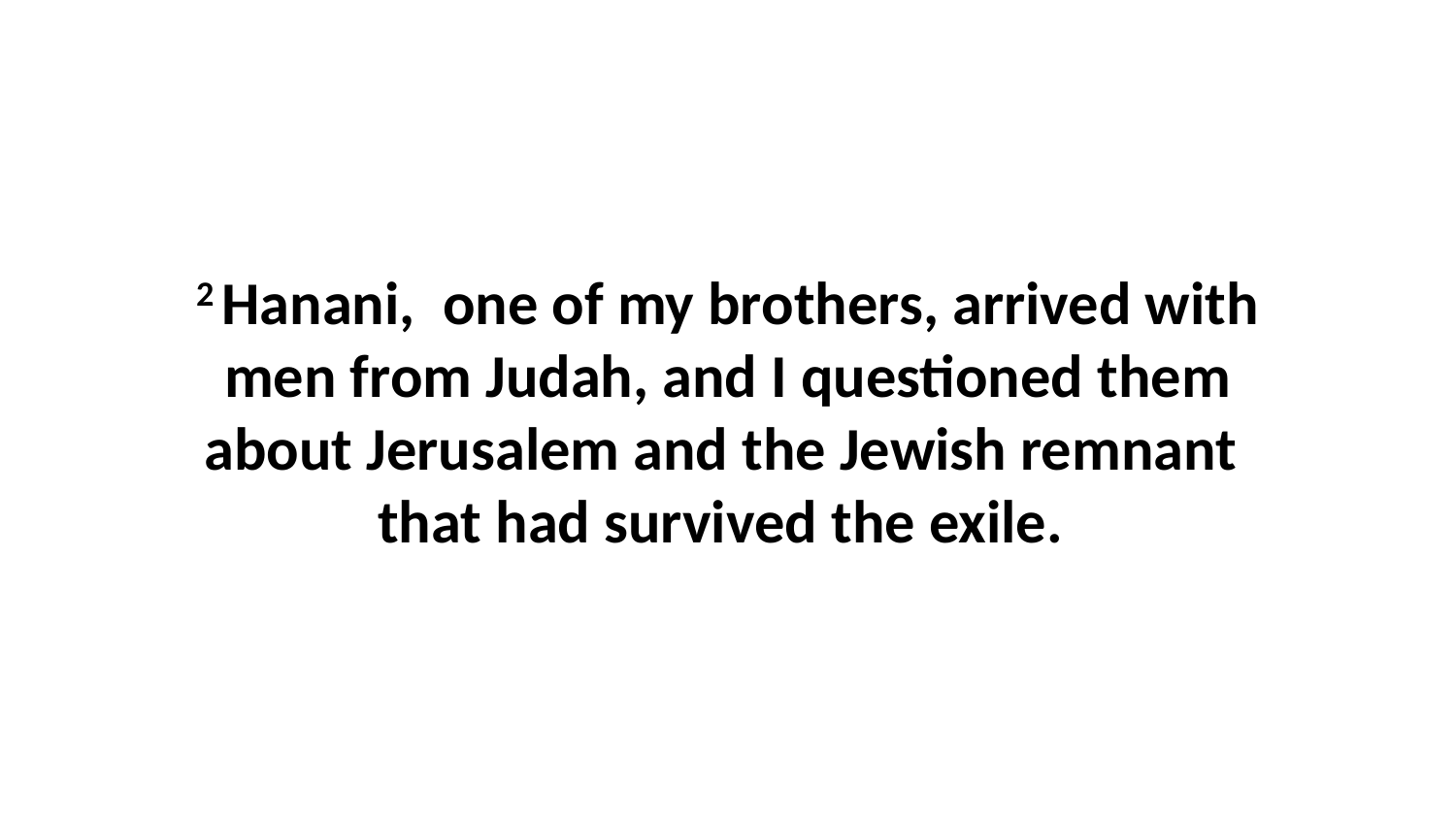

2 Hanani,  one of my brothers, arrived with men from Judah, and I questioned them about Jerusalem and the Jewish remnant  that had survived the exile.